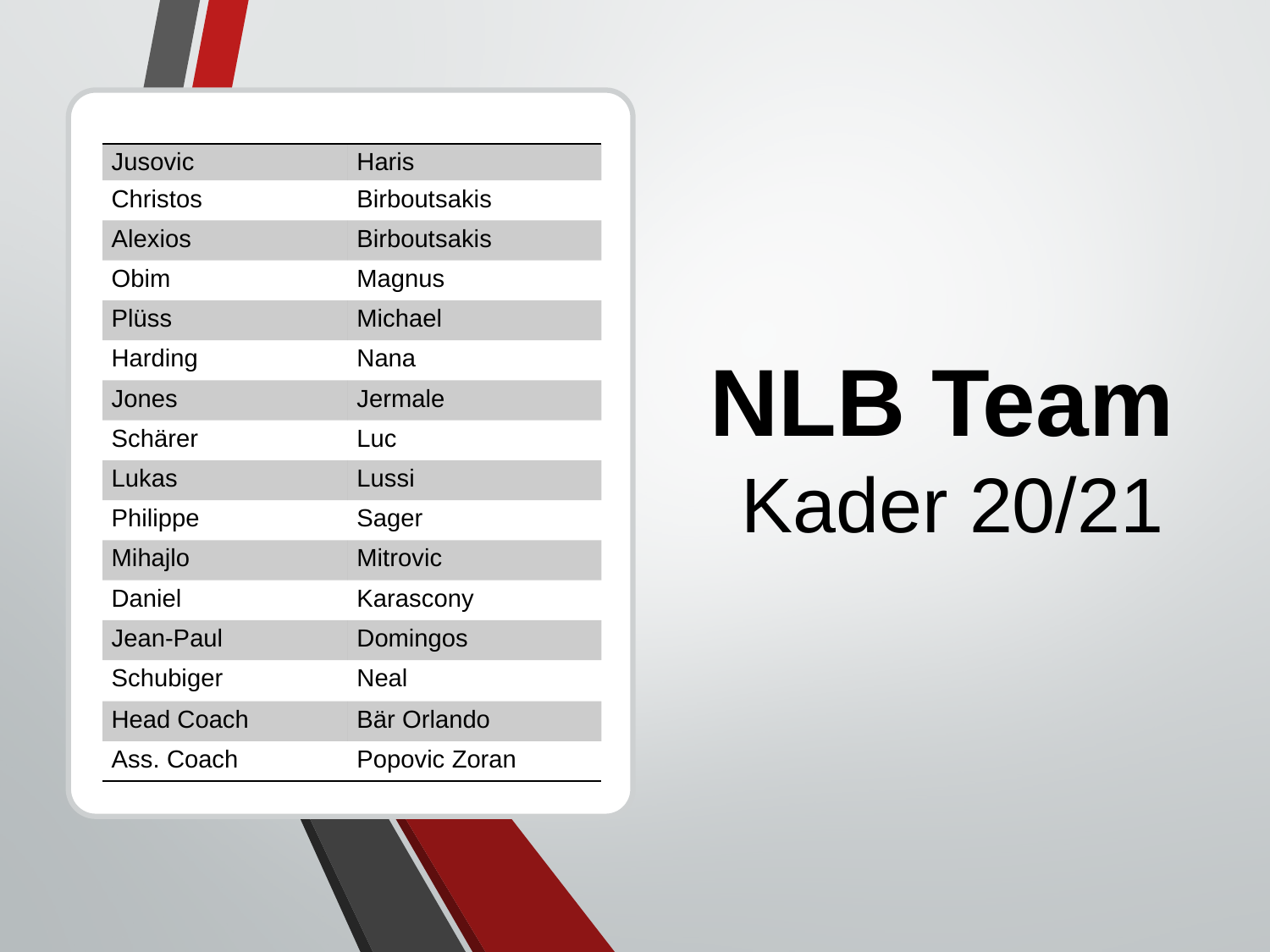

# NLB Team  Kader 20/21

| Jusovic | Haris |
| --- | --- |
| Christos | Birboutsakis |
| Alexios | Birboutsakis |
| Obim | Magnus |
| Plüss | Michael |
| Harding | Nana |
| Jones | Jermale |
| Schärer | Luc |
| Lukas | Lussi |
| Philippe | Sager |
| Mihajlo | Mitrovic |
| Daniel | Karascony |
| Jean-Paul | Domingos |
| Schubiger | Neal |
| Head Coach | Bär Orlando |
| Ass. Coach | Popovic Zoran |